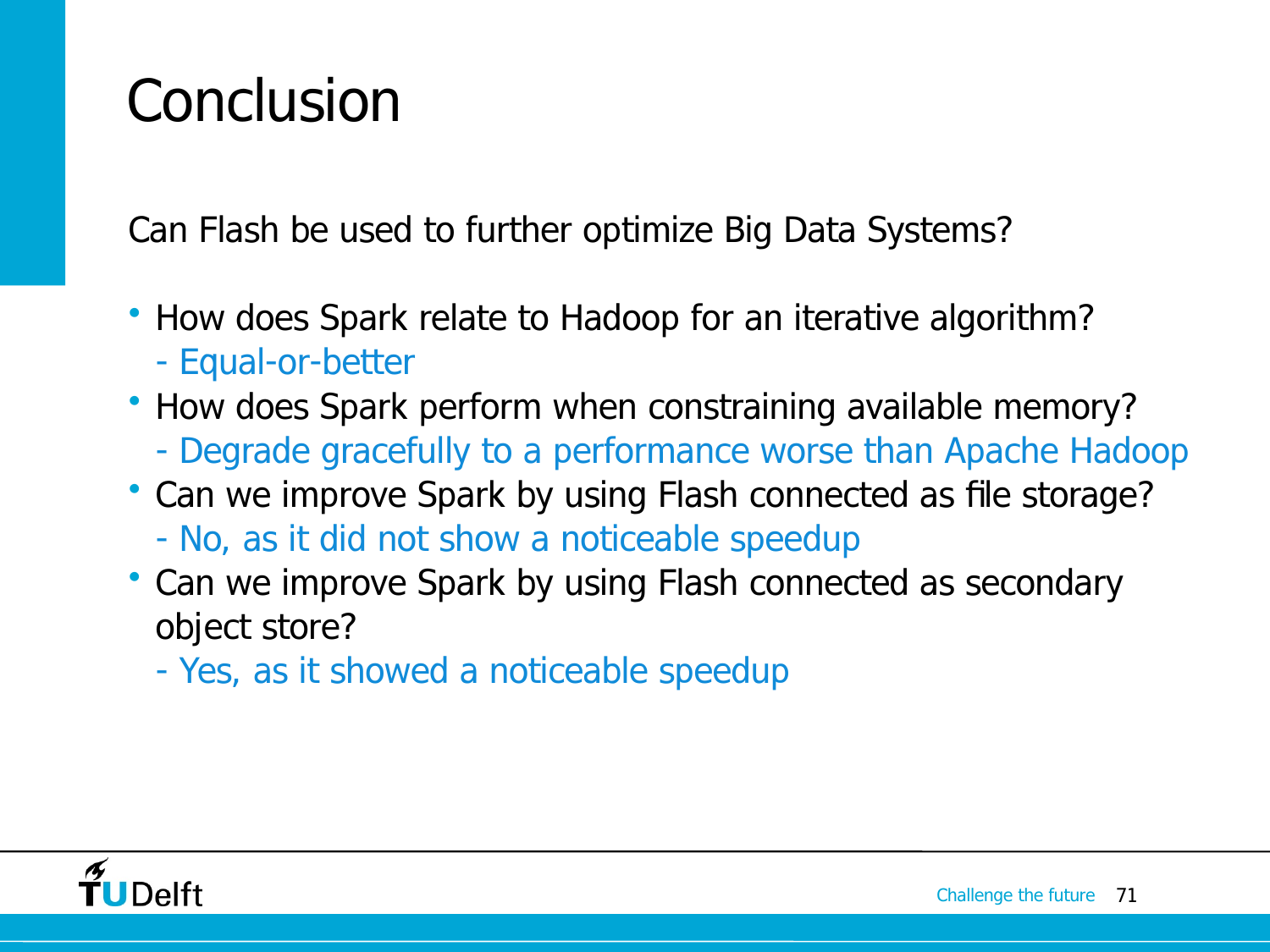

# Conclusion
Can Flash be used to further optimize Big Data Systems?

How does Spark relate to Hadoop for an iterative algorithm?
- Equal-or-better
How does Spark perform when constraining available memory?
- Degrade gracefully to a performance worse than Apache Hadoop
Can we improve Spark by using Flash connected as file storage?
- No, as it did not show a noticeable speedup
Can we improve Spark by using Flash connected as secondary object store?
- Yes, as it showed a noticeable speedup